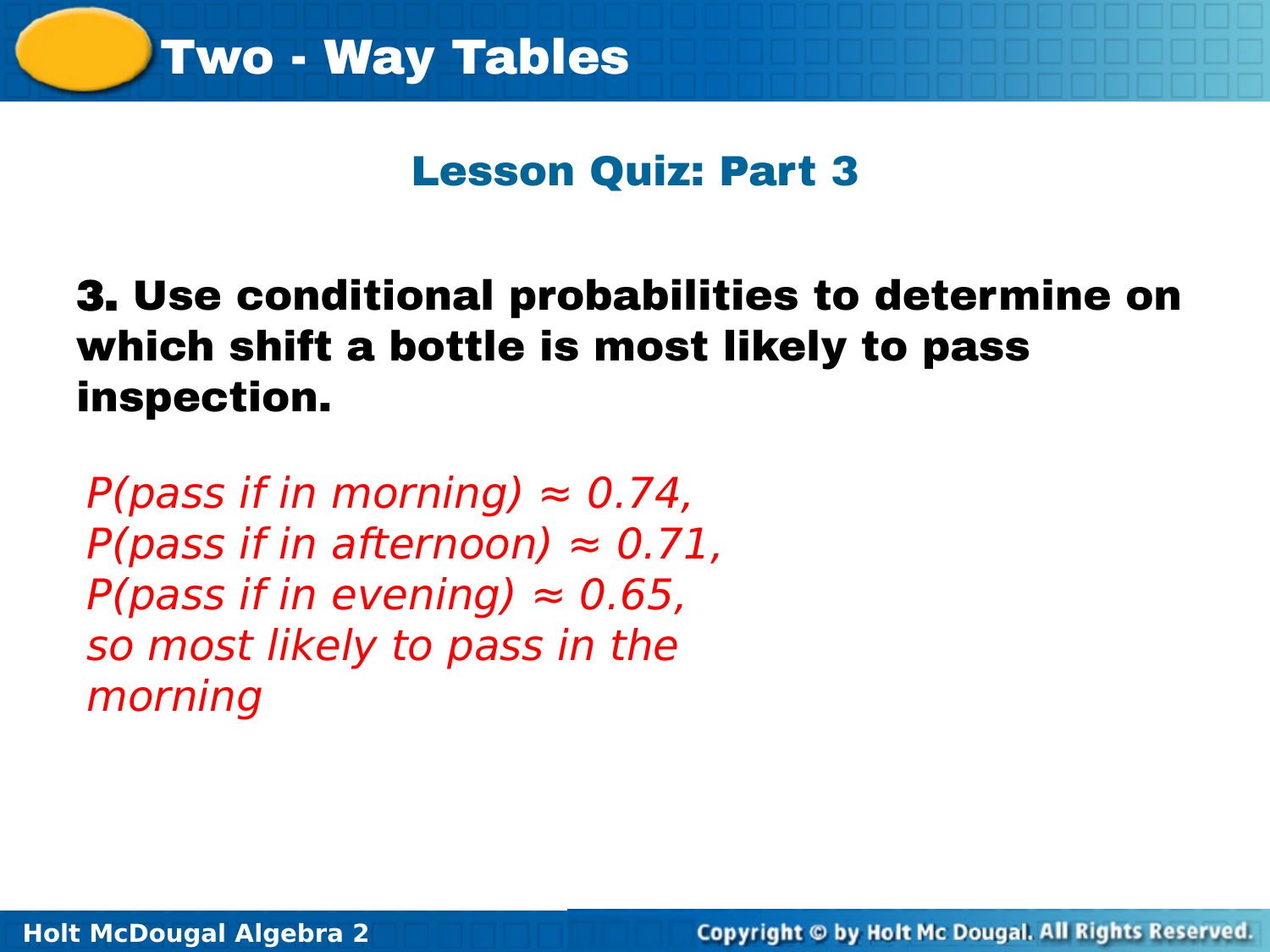

Lesson Quiz: Part 3
# 3. Use conditional probabilities to determine on which shift a bottle is most likely to pass inspection.
P(pass if in morning) ≈ 0.74,
P(pass if in afternoon) ≈ 0.71,
P(pass if in evening) ≈ 0.65,
so most likely to pass in the
morning